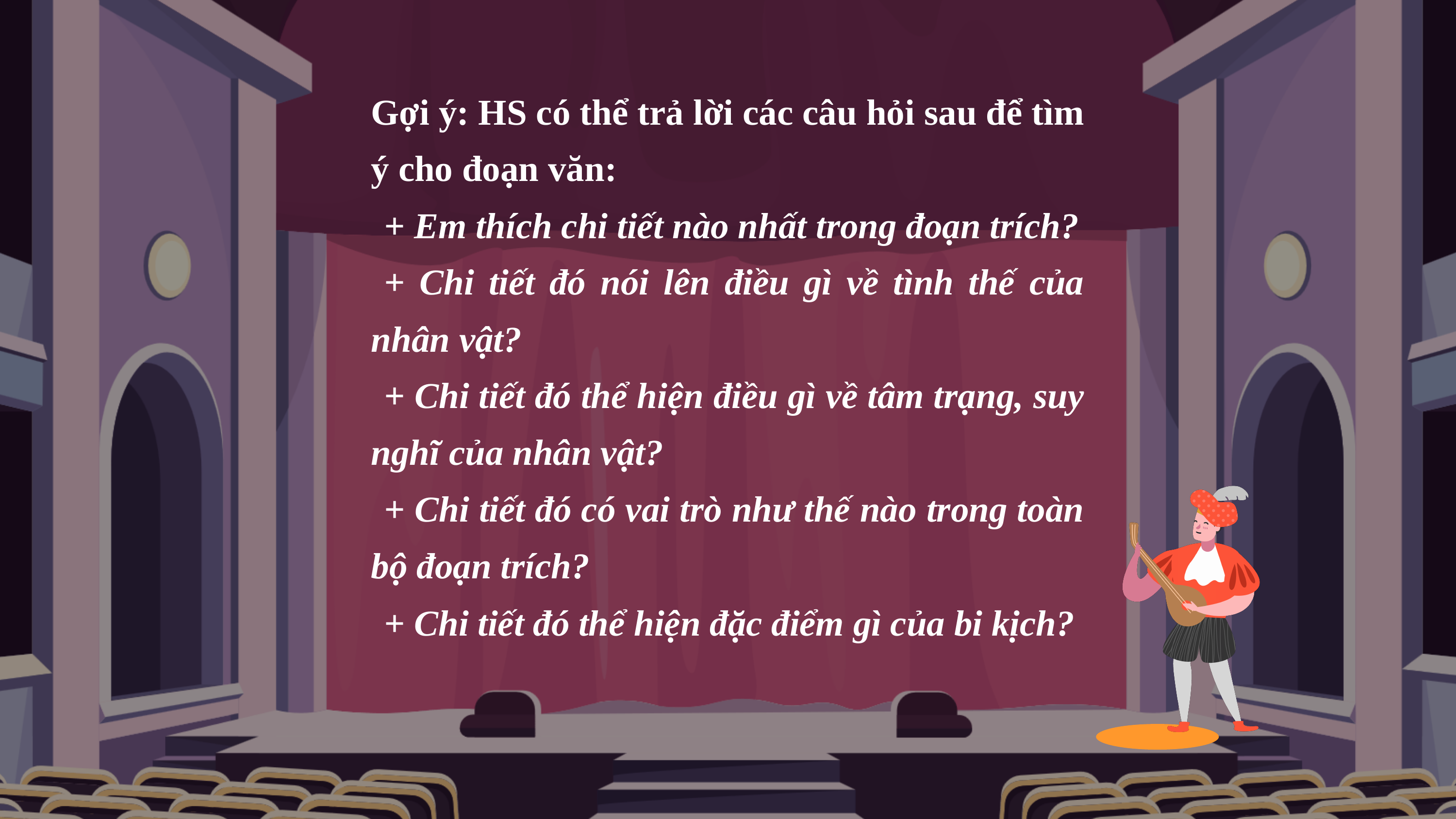

Gợi ý: HS có thể trả lời các câu hỏi sau để tìm ý cho đoạn văn:
+ Em thích chi tiết nào nhất trong đoạn trích?
+ Chi tiết đó nói lên điều gì về tình thế của nhân vật?
+ Chi tiết đó thể hiện điều gì về tâm trạng, suy nghĩ của nhân vật?
+ Chi tiết đó có vai trò như thế nào trong toàn bộ đoạn trích?
+ Chi tiết đó thể hiện đặc điểm gì của bi kịch?